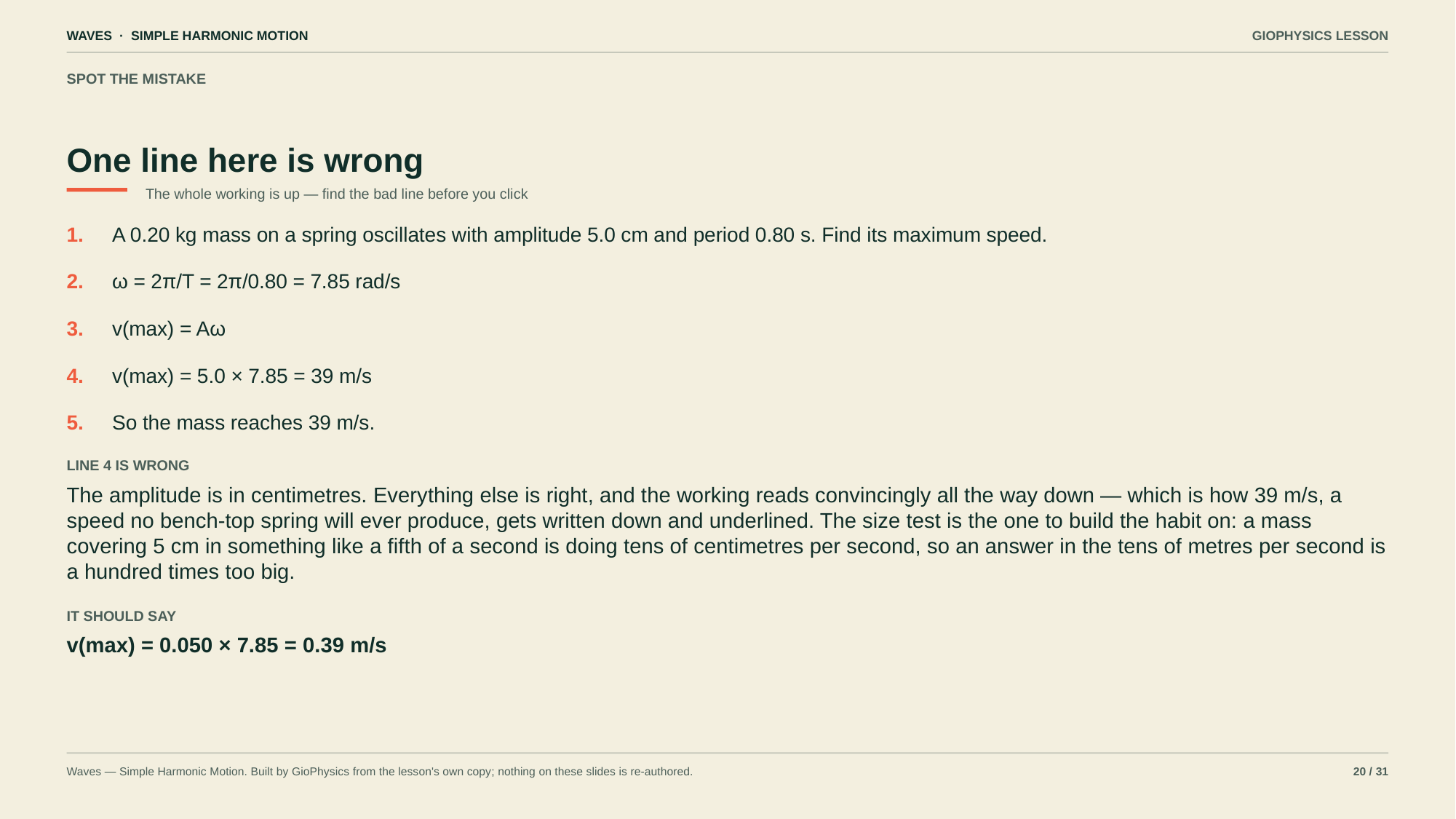

WAVES  ·  SIMPLE HARMONIC MOTION
GIOPHYSICS LESSON

SPOT THE MISTAKE
One line here is wrong
The whole working is up — find the bad line before you click

1.
A 0.20 kg mass on a spring oscillates with amplitude 5.0 cm and period 0.80 s. Find its maximum speed.
2.
ω = 2π/T = 2π/0.80 = 7.85 rad/s
3.
v(max) = Aω
4.
v(max) = 5.0 × 7.85 = 39 m/s
5.
So the mass reaches 39 m/s.
LINE 4 IS WRONG
The amplitude is in centimetres. Everything else is right, and the working reads convincingly all the way down — which is how 39 m/s, a speed no bench-top spring will ever produce, gets written down and underlined. The size test is the one to build the habit on: a mass covering 5 cm in something like a fifth of a second is doing tens of centimetres per second, so an answer in the tens of metres per second is a hundred times too big.
IT SHOULD SAY
v(max) = 0.050 × 7.85 = 0.39 m/s

Waves — Simple Harmonic Motion. Built by GioPhysics from the lesson's own copy; nothing on these slides is re-authored.
20 / 31